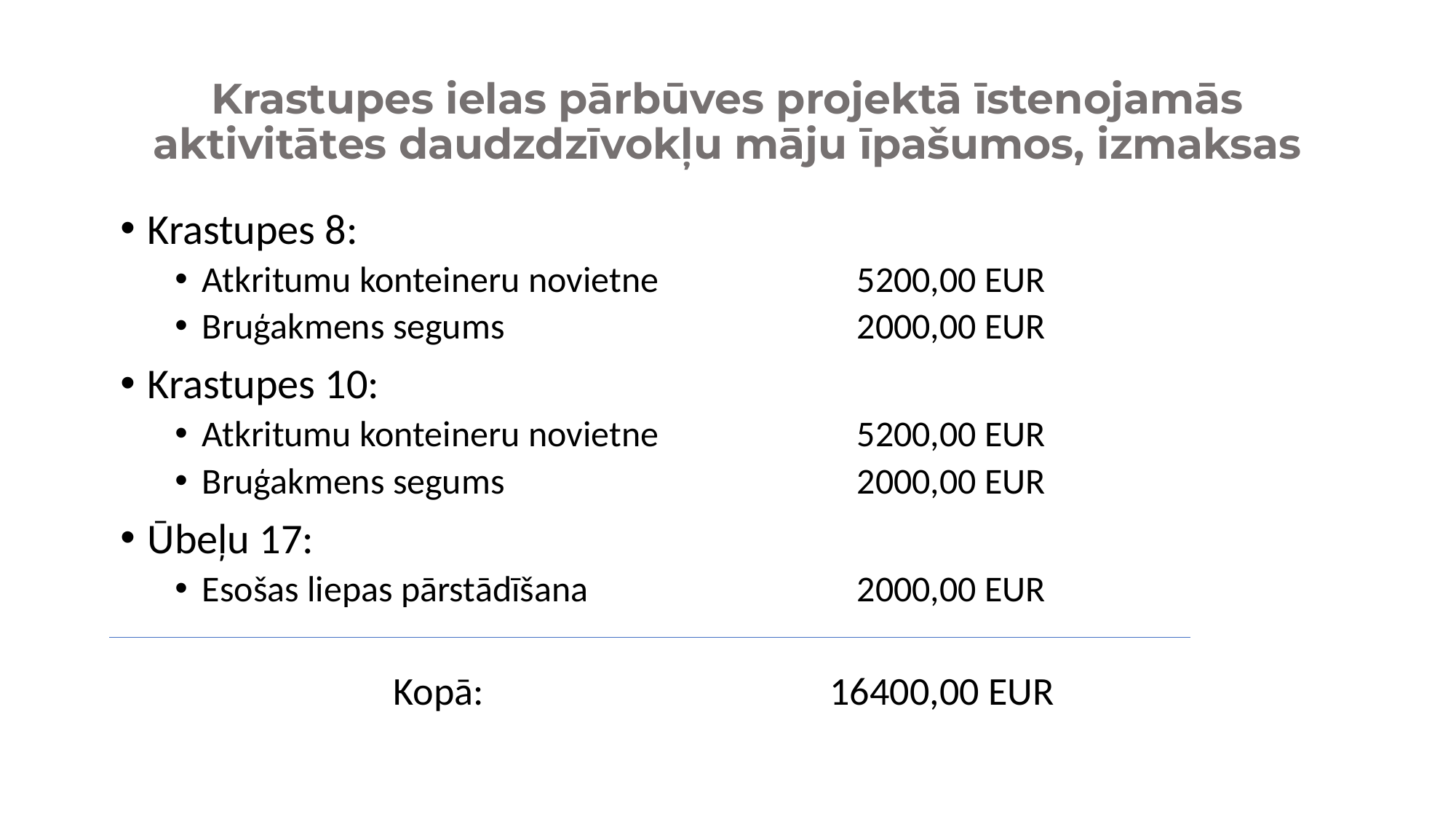

# Krastupes ielas pārbūves projektā īstenojamās aktivitātes daudzdzīvokļu māju īpašumos, izmaksas
Krastupes 8:
Atkritumu konteineru novietne 		5200,00 EUR
Bruģakmens segums 				2000,00 EUR
Krastupes 10:
Atkritumu konteineru novietne 		5200,00 EUR
Bruģakmens segums 				2000,00 EUR
Ūbeļu 17:
Esošas liepas pārstādīšana			2000,00 EUR

Kopā:				16400,00 EUR